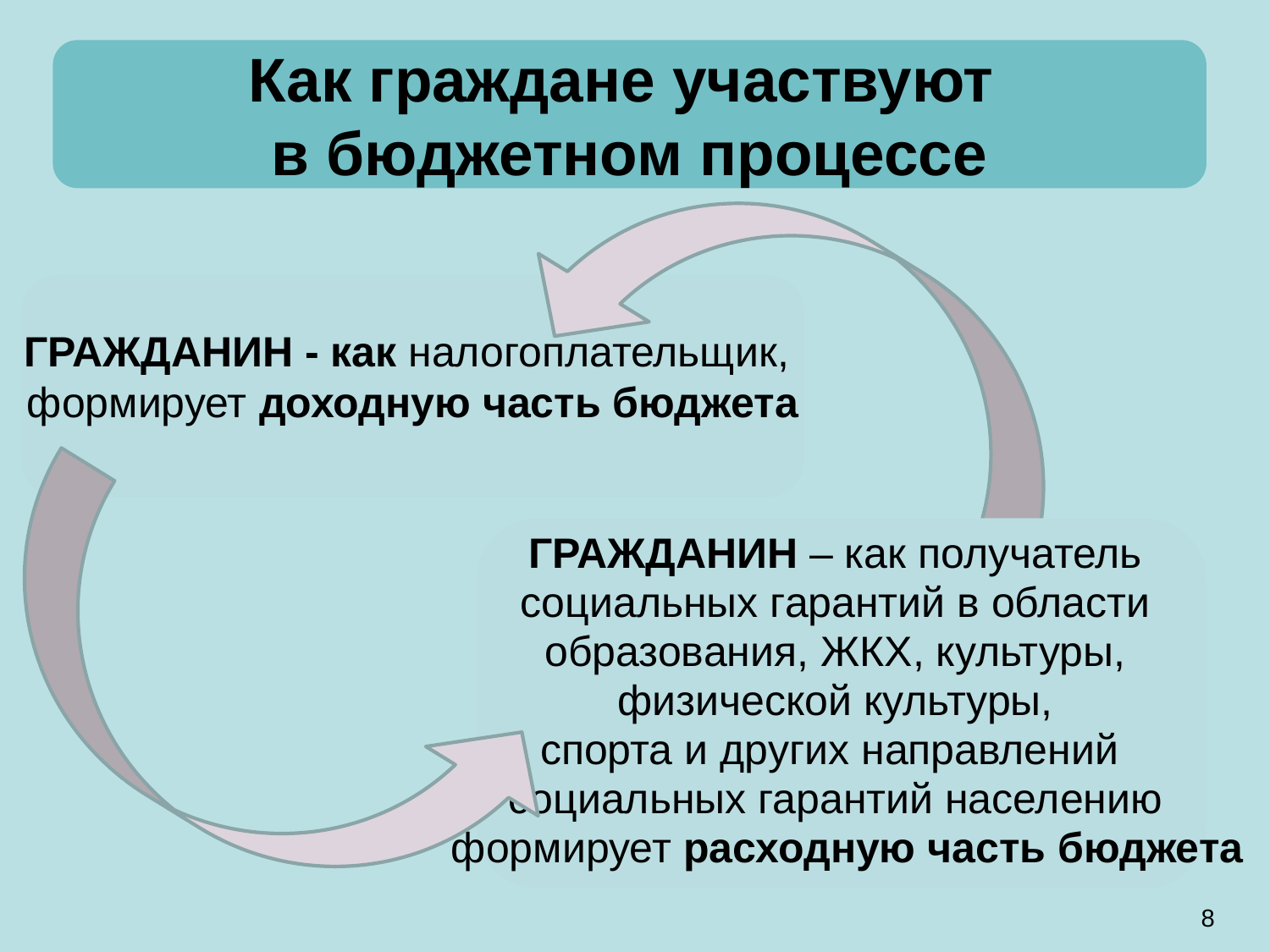

Как граждане участвуют
в бюджетном процессе

ГРАЖДАНИН - как налогоплательщик,
формирует доходную часть бюджета

ГРАЖДАНИН – как получатель
социальных гарантий в области
образования, ЖКХ, культуры,
физической культуры,
спорта и других направлений
социальных гарантий населению
 формирует расходную часть бюджета

8